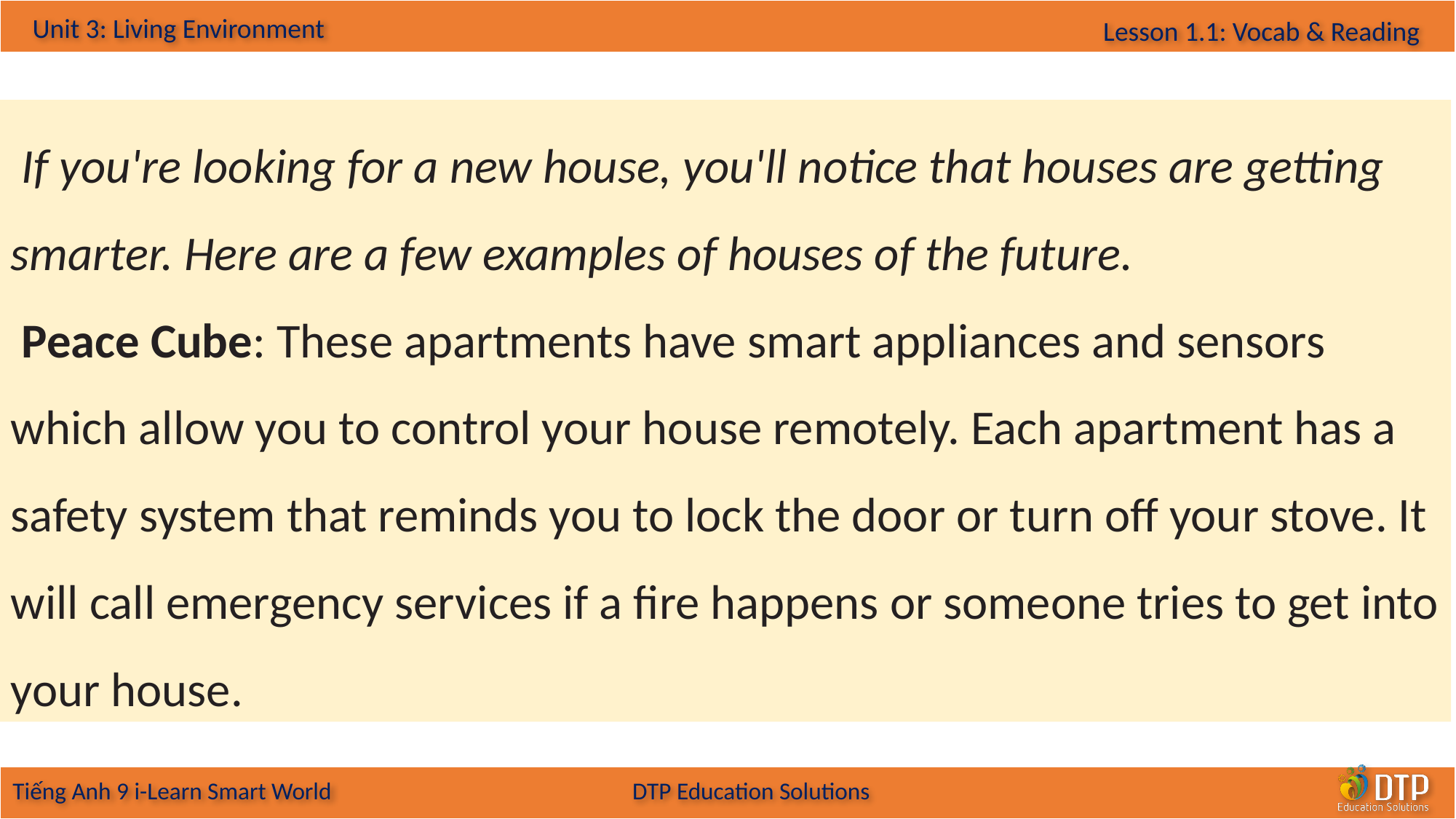

If you're looking for a new house, you'll notice that houses are getting smarter. Here are a few examples of houses of the future.
 Peace Cube: These apartments have smart appliances and sensors which allow you to control your house remotely. Each apartment has a safety system that reminds you to lock the door or turn off your stove. It will call emergency services if a fire happens or someone tries to get into your house.